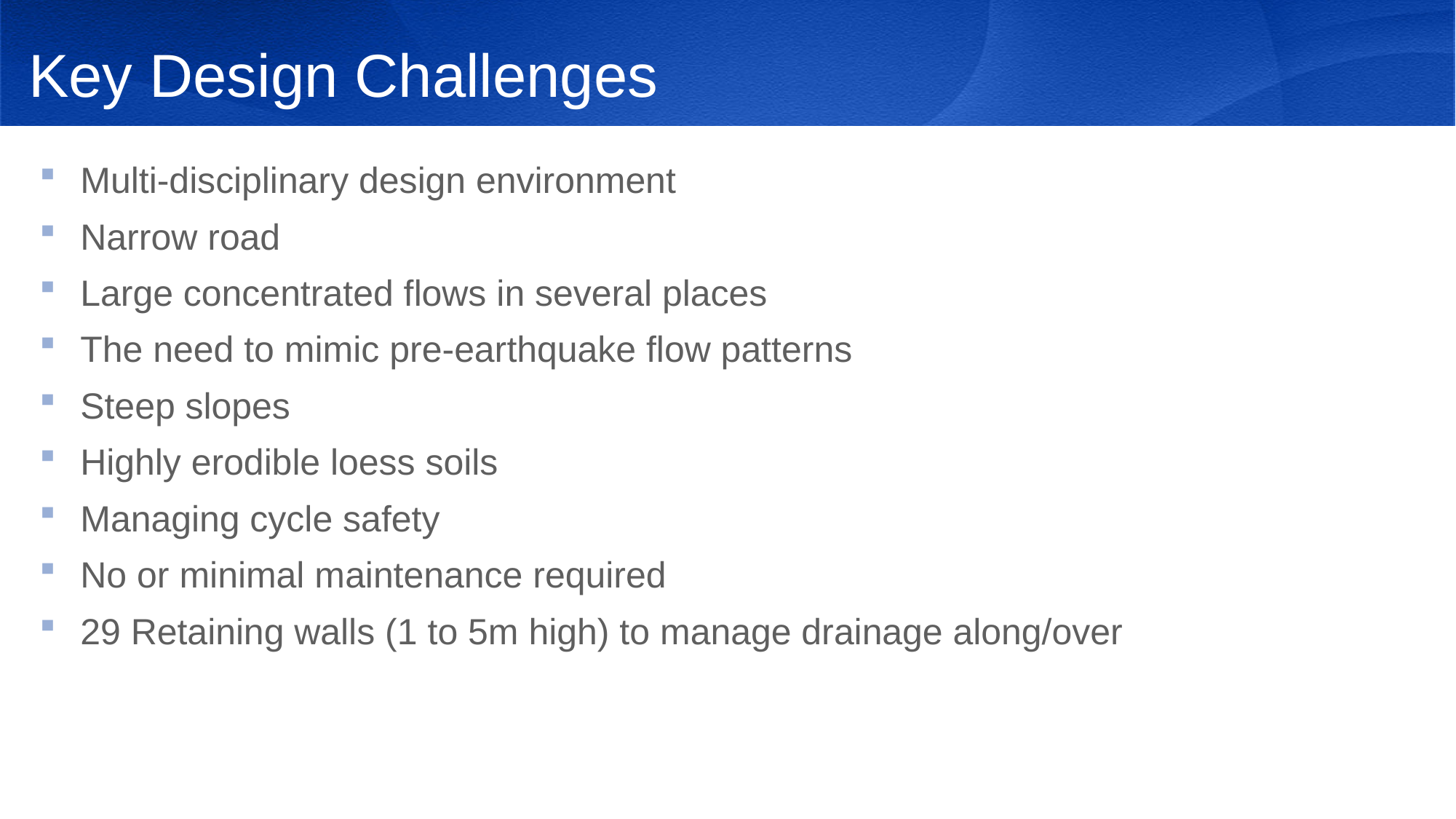

# Key Design Challenges
Multi-disciplinary design environment
Narrow road
Large concentrated flows in several places
The need to mimic pre-earthquake flow patterns
Steep slopes
Highly erodible loess soils
Managing cycle safety
No or minimal maintenance required
29 Retaining walls (1 to 5m high) to manage drainage along/over